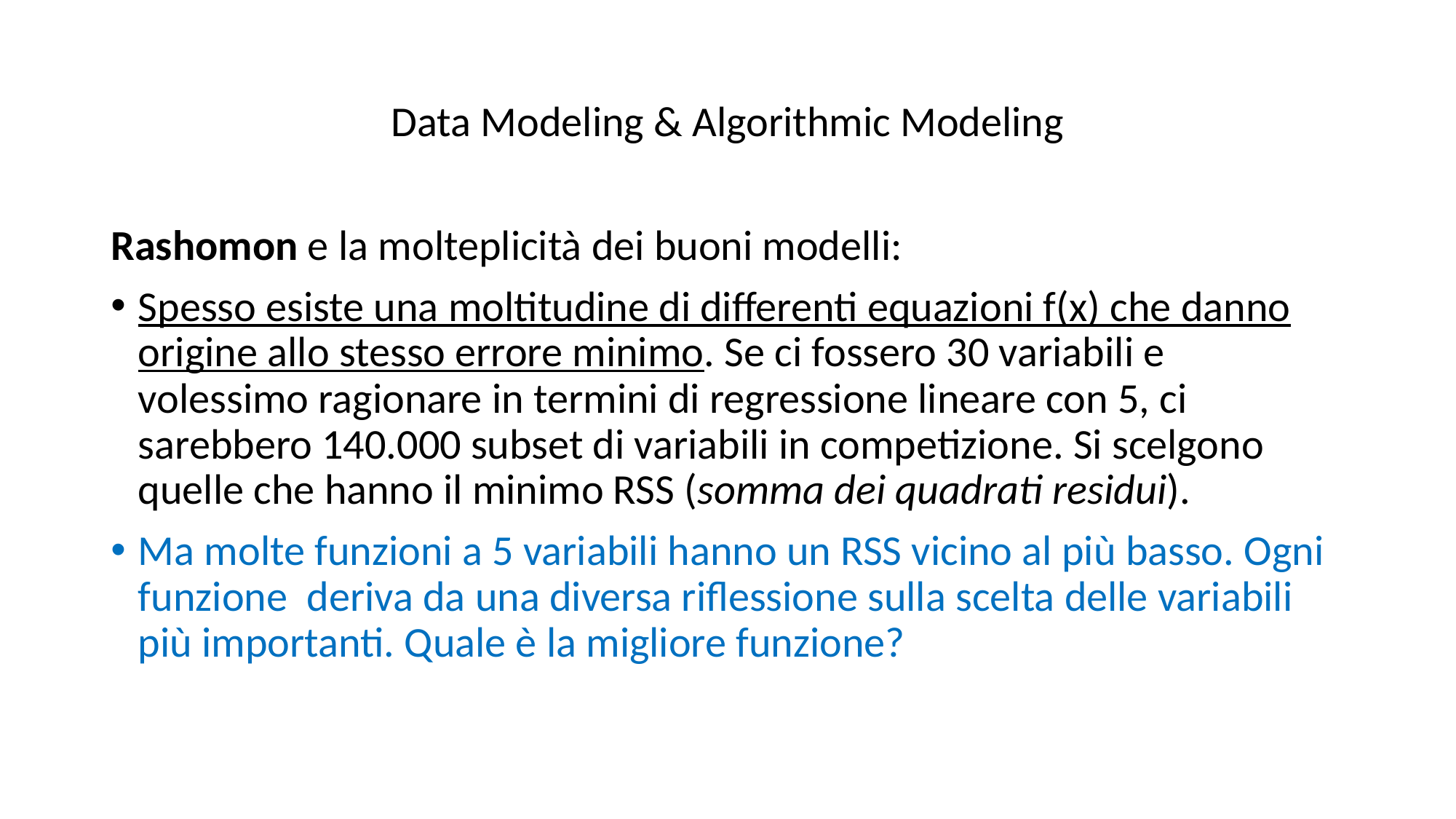

# Data Modeling & Algorithmic Modeling
Rashomon e la molteplicità dei buoni modelli:
Spesso esiste una moltitudine di differenti equazioni f(x) che danno origine allo stesso errore minimo. Se ci fossero 30 variabili e volessimo ragionare in termini di regressione lineare con 5, ci sarebbero 140.000 subset di variabili in competizione. Si scelgono quelle che hanno il minimo RSS (somma dei quadrati residui).
Ma molte funzioni a 5 variabili hanno un RSS vicino al più basso. Ogni funzione  deriva da una diversa riflessione sulla scelta delle variabili più importanti. Quale è la migliore funzione?